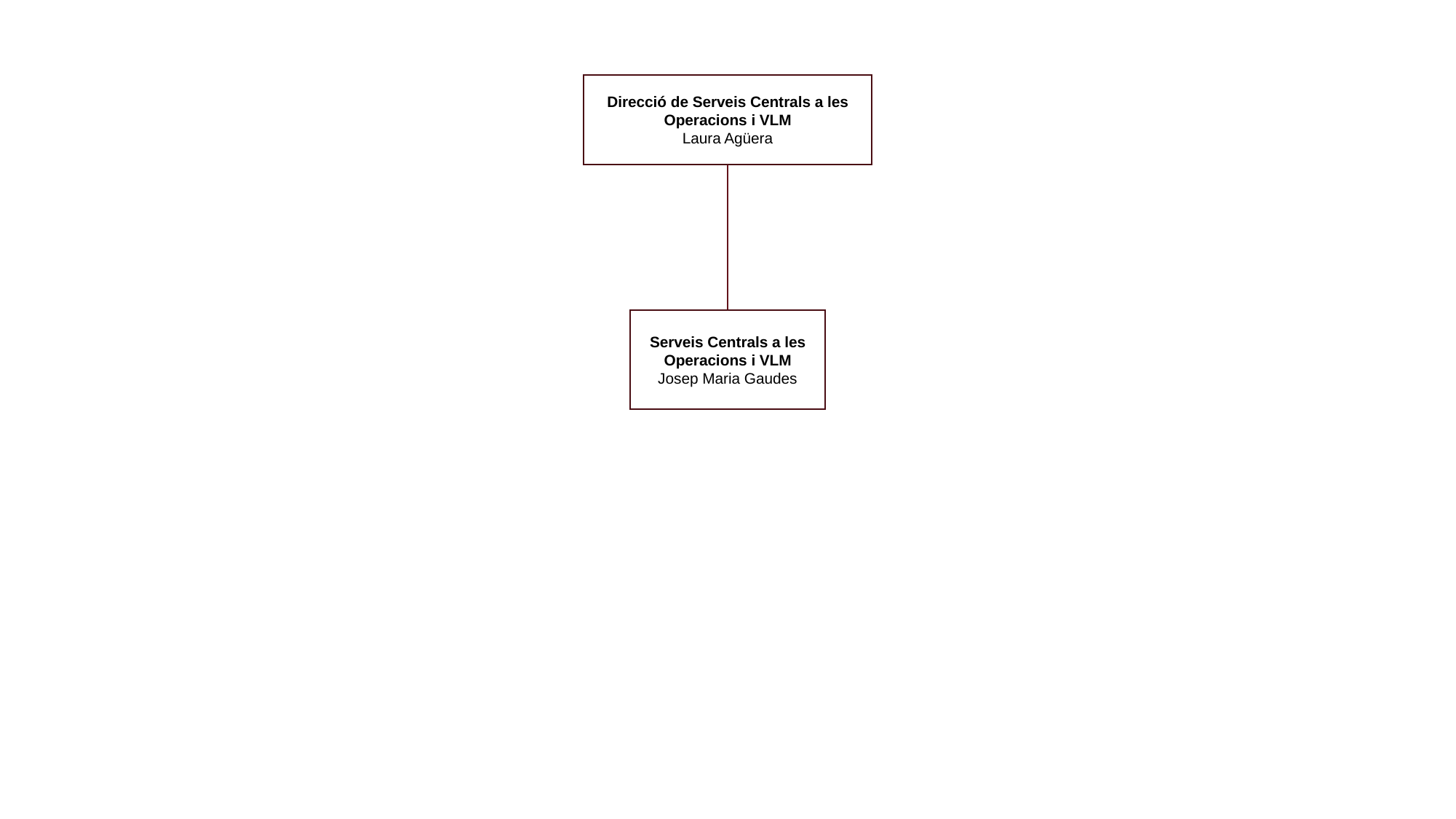

Direcció de Serveis Centrals a les Operacions i VLM
Laura Agüera
Serveis Centrals a les Operacions i VLM
Josep Maria Gaudes